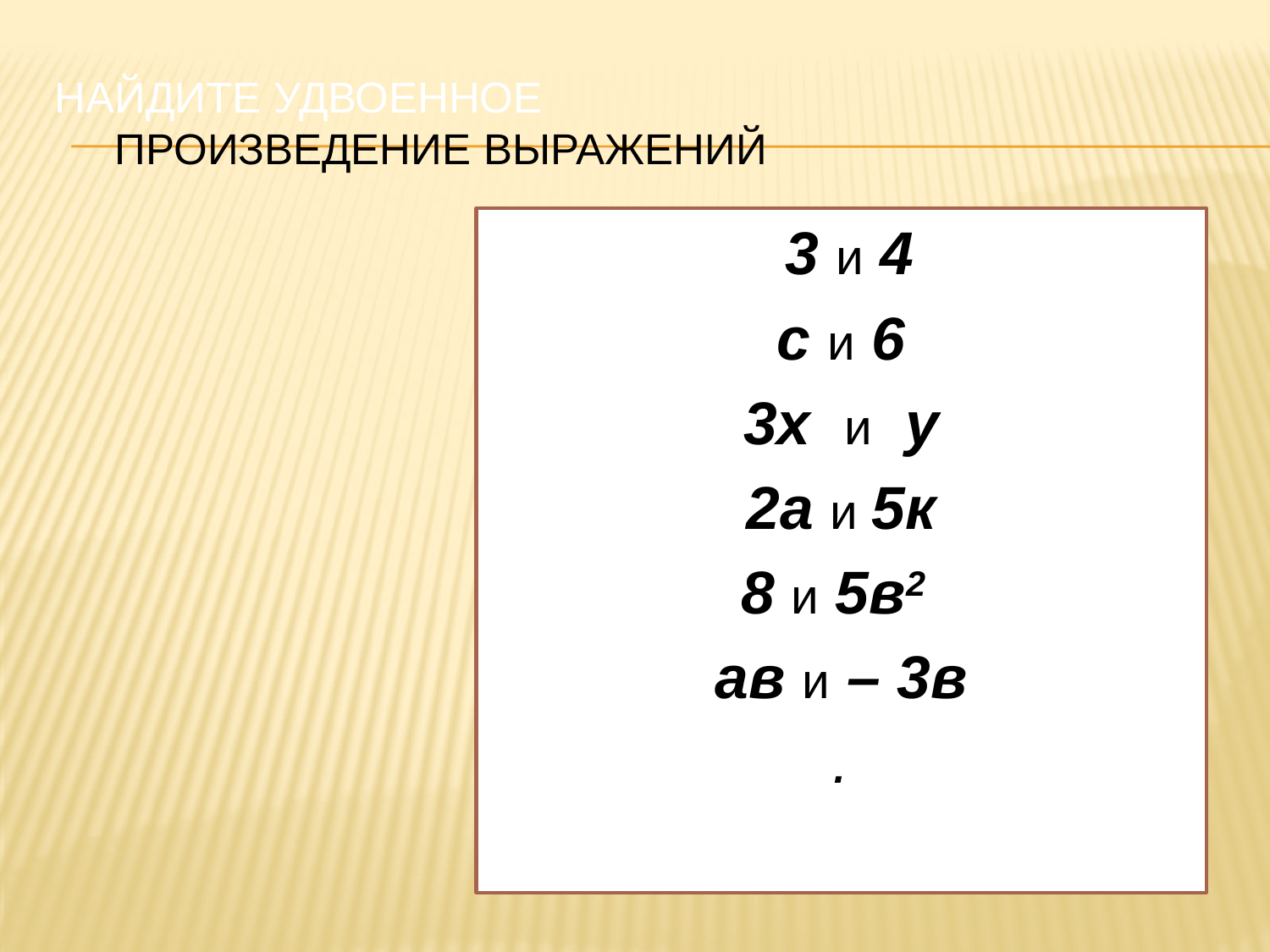

# Найдите удвоенное произведение выражений
 3 и 4
с и 6
3х  и  у
2а и 5к
8 и 5в2
ав и – 3в
.